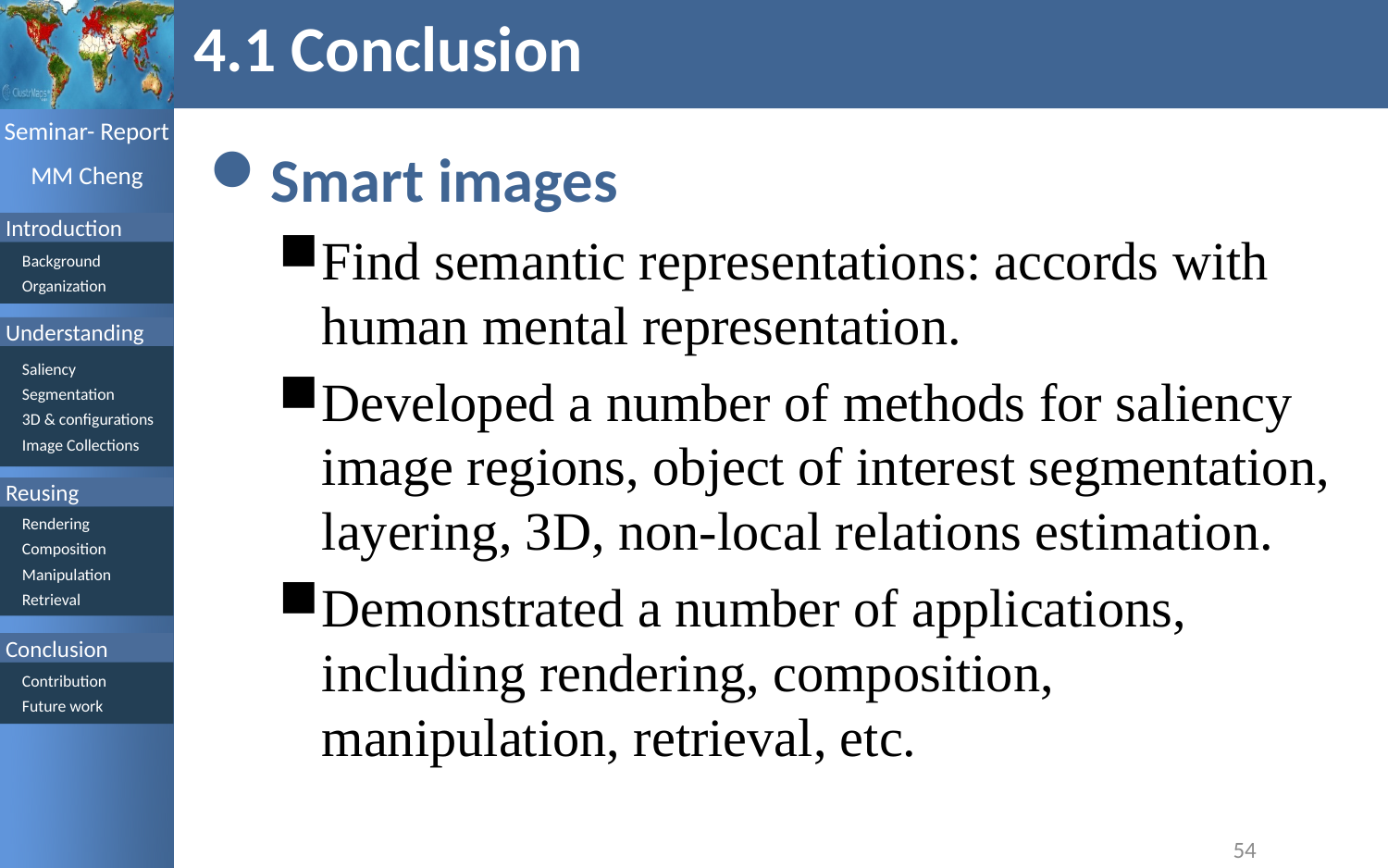

# 4.1 Conclusion
Smart images
Find semantic representations: accords with human mental representation.
Developed a number of methods for saliency image regions, object of interest segmentation, layering, 3D, non-local relations estimation.
Demonstrated a number of applications, including rendering, composition, manipulation, retrieval, etc.
54